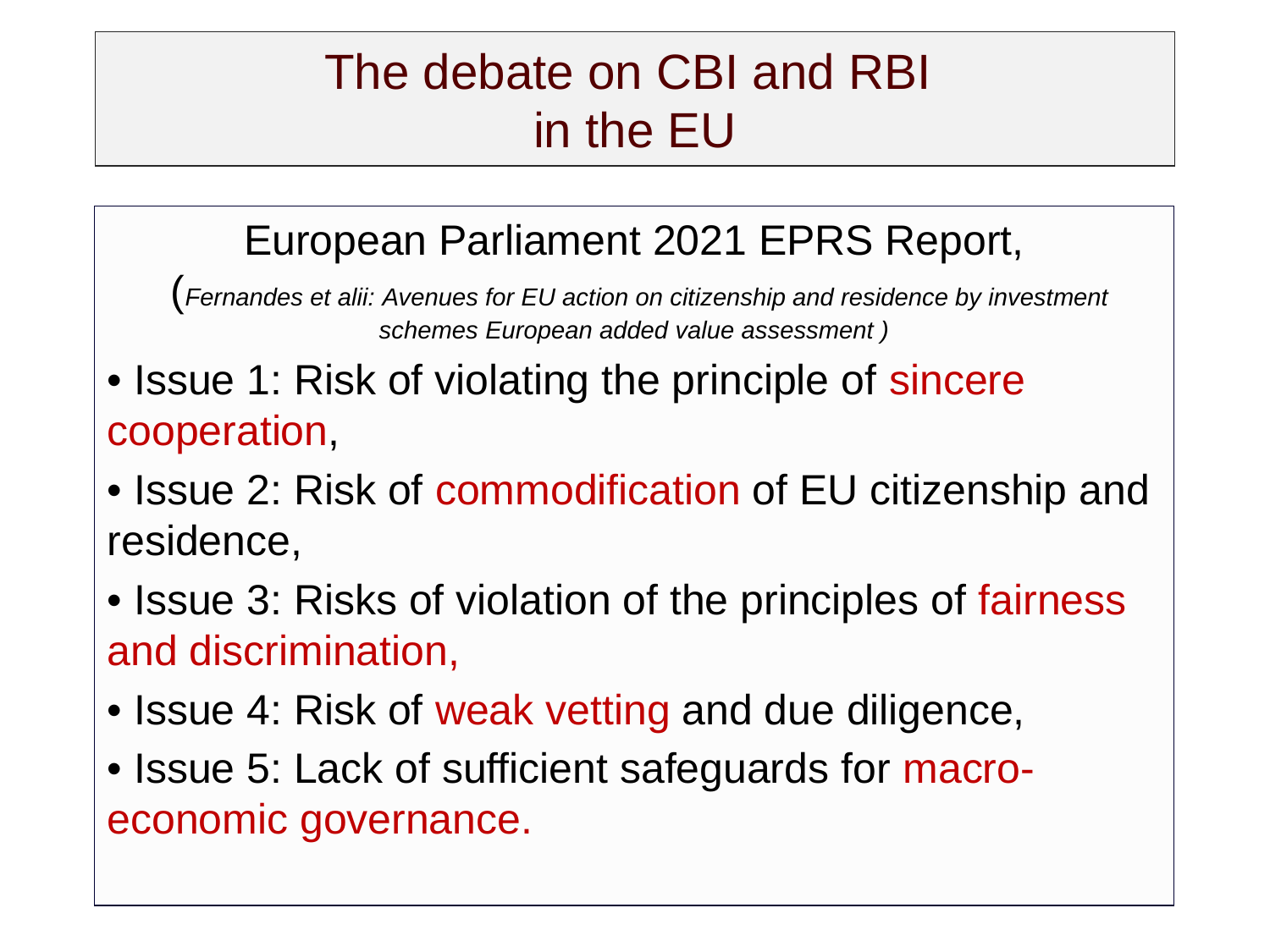

# The debate on CBI and RBI in the EU
European Parliament 2021 EPRS Report,
 (Fernandes et alii: Avenues for EU action on citizenship and residence by investment schemes European added value assessment )
• Issue 1: Risk of violating the principle of sincere cooperation,
• Issue 2: Risk of commodification of EU citizenship and residence,
• Issue 3: Risks of violation of the principles of fairness and discrimination,
• Issue 4: Risk of weak vetting and due diligence,
• Issue 5: Lack of sufficient safeguards for macro-economic governance.